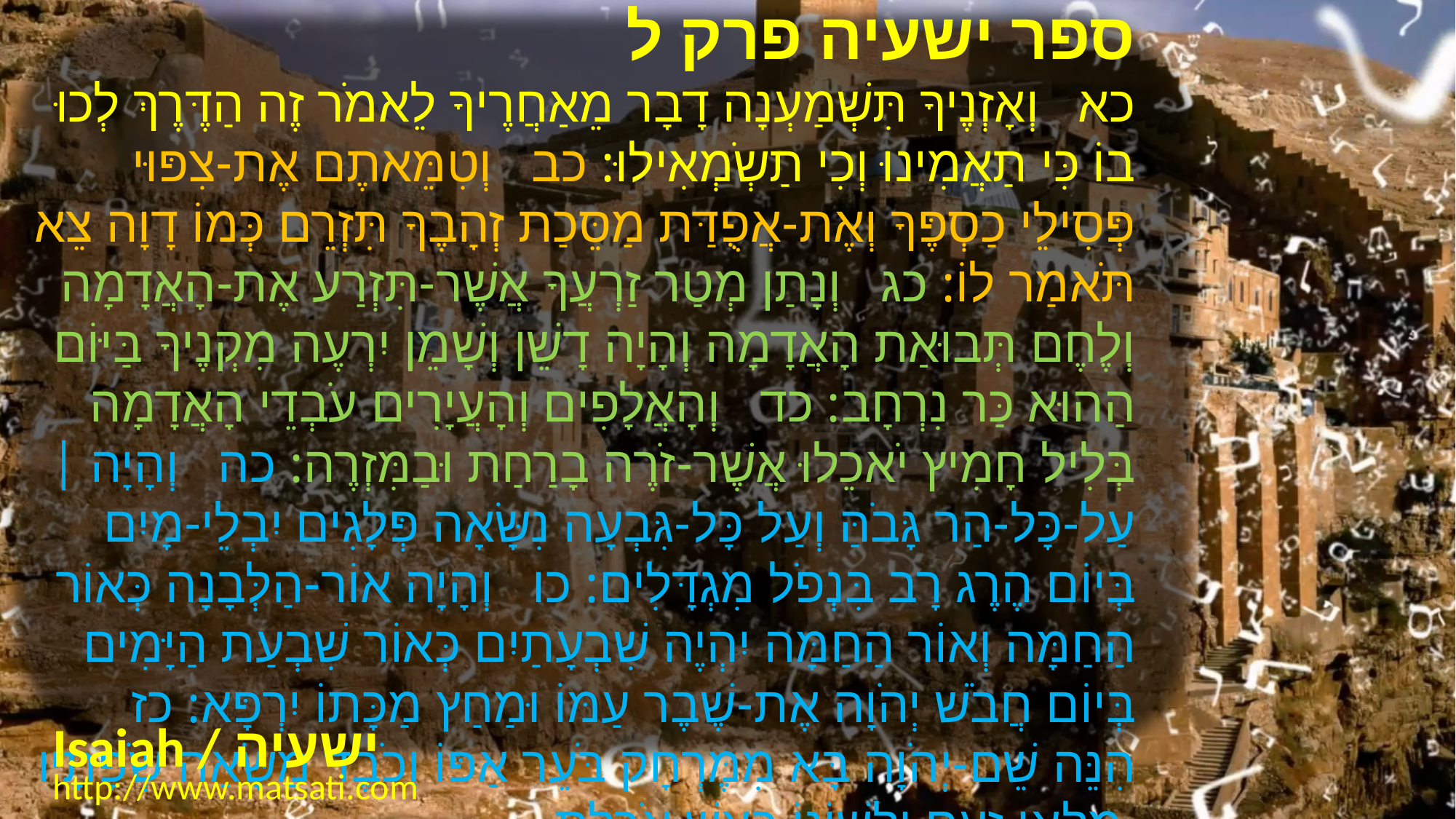

﻿ספר ישעיה פרק ל
﻿כא   וְאָזְנֶיךָ תִּשְׁמַעְנָה דָבָר מֵאַחֲרֶיךָ לֵאמֹר זֶה הַדֶּרֶךְ לְכוּ בוֹ כִּי תַאֲמִינוּ וְכִי תַשְֹמְאִילוּ: כב   וְטִמֵּאתֶם אֶת-צִפּוּי פְּסִילֵי כַסְפֶּךָ וְאֶת-אֲפֻדַּת מַסֵּכַת זְהָבֶךָ תִּזְרֵם כְּמוֹ דָוָה צֵא תֹּאמַר לוֹ: כג   וְנָתַן מְטַר זַרְעֲךָ אֲשֶׁר-תִּזְרַע אֶת-הָאֲדָמָה וְלֶחֶם תְּבוּאַת הָאֲדָמָה וְהָיָה דָשֵׁן וְשָׁמֵן יִרְעֶה מִקְנֶיךָ בַּיּוֹם הַהוּא כַּר נִרְחָב: כד   וְהָאֲלָפִים וְהָעֲיָרִים עֹבְדֵי הָאֲדָמָה בְּלִיל חָמִיץ יֹאכֵלוּ אֲשֶׁר-זֹרֶה בָרַחַת וּבַמִּזְרֶה: כה   וְהָיָה | עַל-כָּל-הַר גָּבֹהַּ וְעַל כָּל-גִּבְעָה נִשָּׂאָה פְּלָגִים יִבְלֵי-מָיִם בְּיוֹם הֶרֶג רָב בִּנְפֹל מִגְדָּלִים: כו   וְהָיָה אוֹר-הַלְּבָנָה כְּאוֹר הַחַמָּה וְאוֹר הַחַמָּה יִהְיֶה שִׁבְעָתַיִם כְּאוֹר שִׁבְעַת הַיָּמִים בְּיוֹם חֲבֹשׁ יְהֹוָה אֶת-שֶׁבֶר עַמּוֹ וּמַחַץ מַכָּתוֹ יִרְפָּא: כז   הִנֵּה שֵׁם-יְהֹוָה בָּא מִמֶּרְחָק בֹּעֵר אַפּוֹ וְכֹבֶד מַשָּׂאָה שְֹפָתָיו מָלְאוּ זַעַם וּלְשׁוֹנוֹ כְּאֵשׁ אֹכָלֶת:

Isaiah / ישעיה
http://www.matsati.com